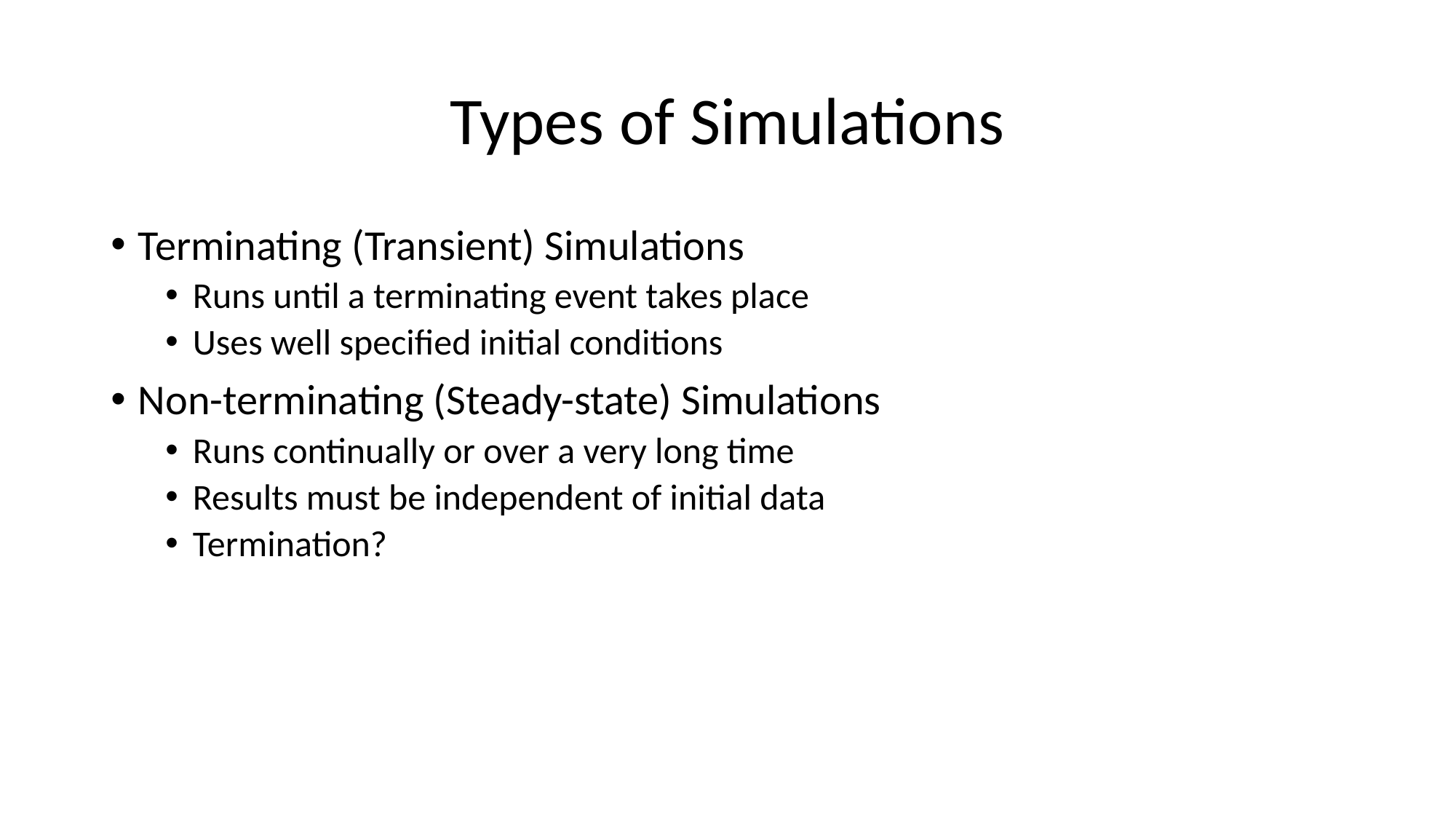

# Types of Simulations
Terminating (Transient) Simulations
Runs until a terminating event takes place
Uses well specified initial conditions
Non-terminating (Steady-state) Simulations
Runs continually or over a very long time
Results must be independent of initial data
Termination?